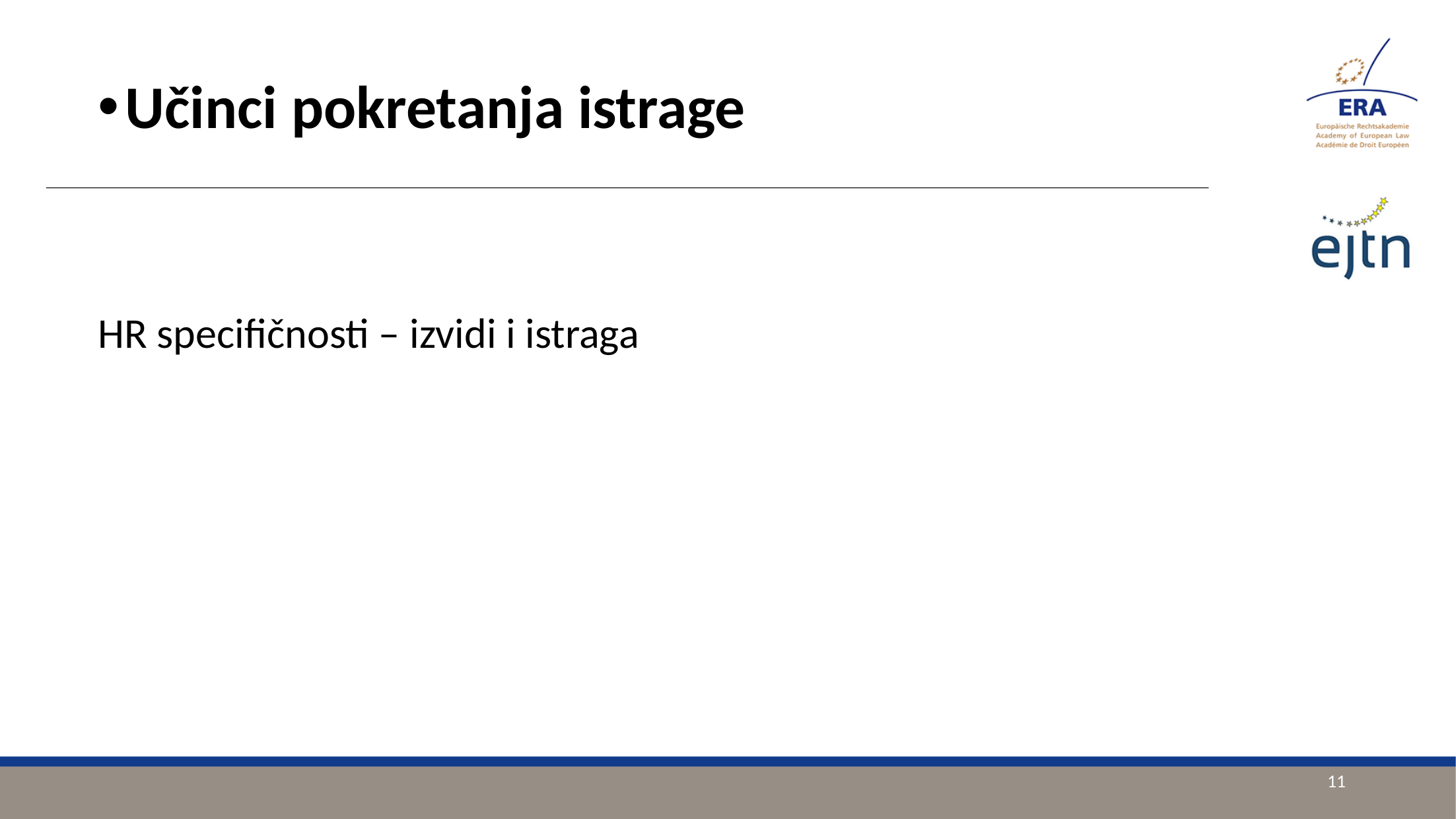

Učinci pokretanja istrage
HR specifičnosti – izvidi i istraga
11